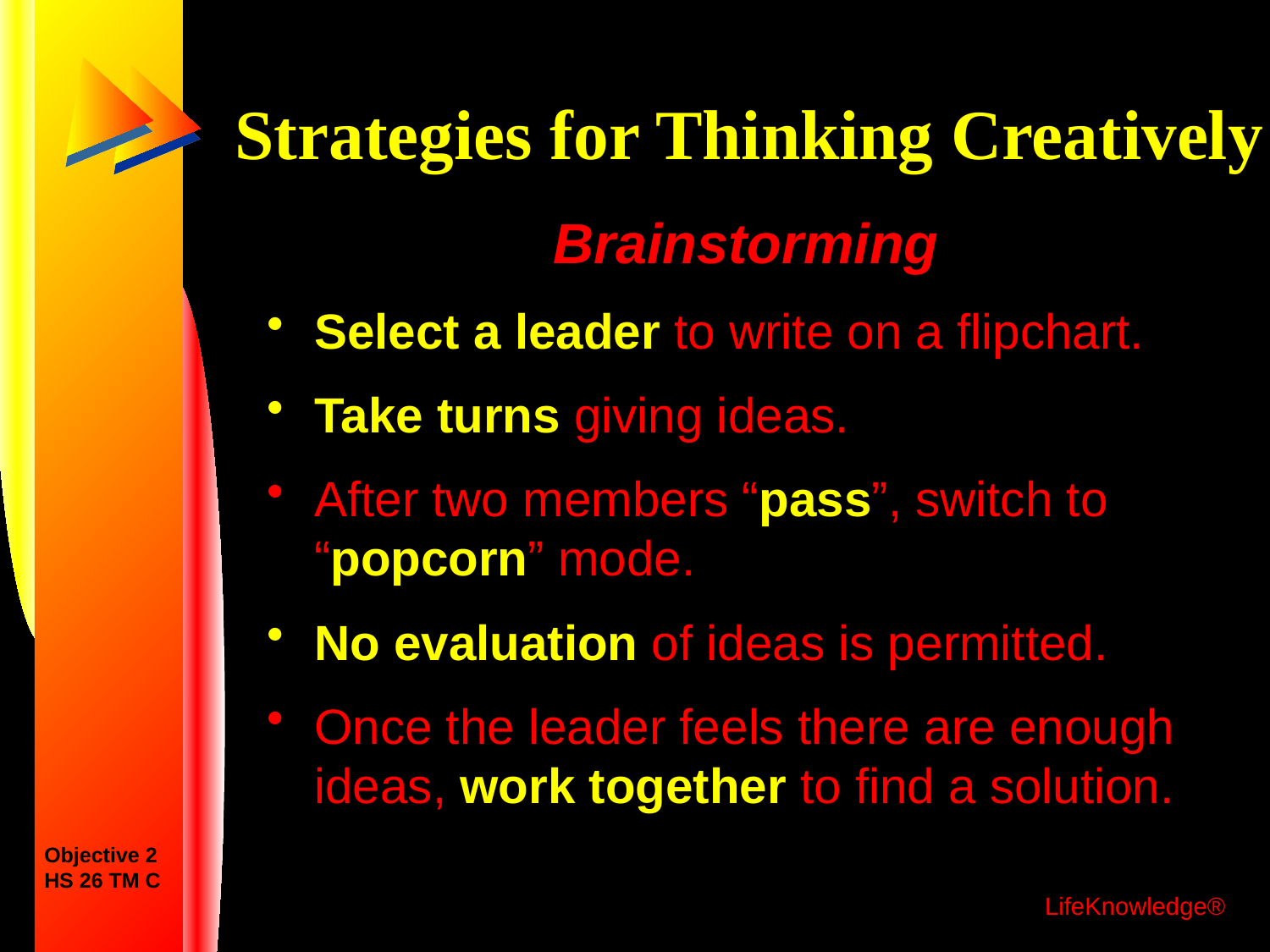

# Strategies for Thinking Creatively
Brainstorming
Select a leader to write on a flipchart.
Take turns giving ideas.
After two members “pass”, switch to “popcorn” mode.
No evaluation of ideas is permitted.
Once the leader feels there are enough ideas, work together to find a solution.
Objective 2
HS 26 TM C
LifeKnowledge®